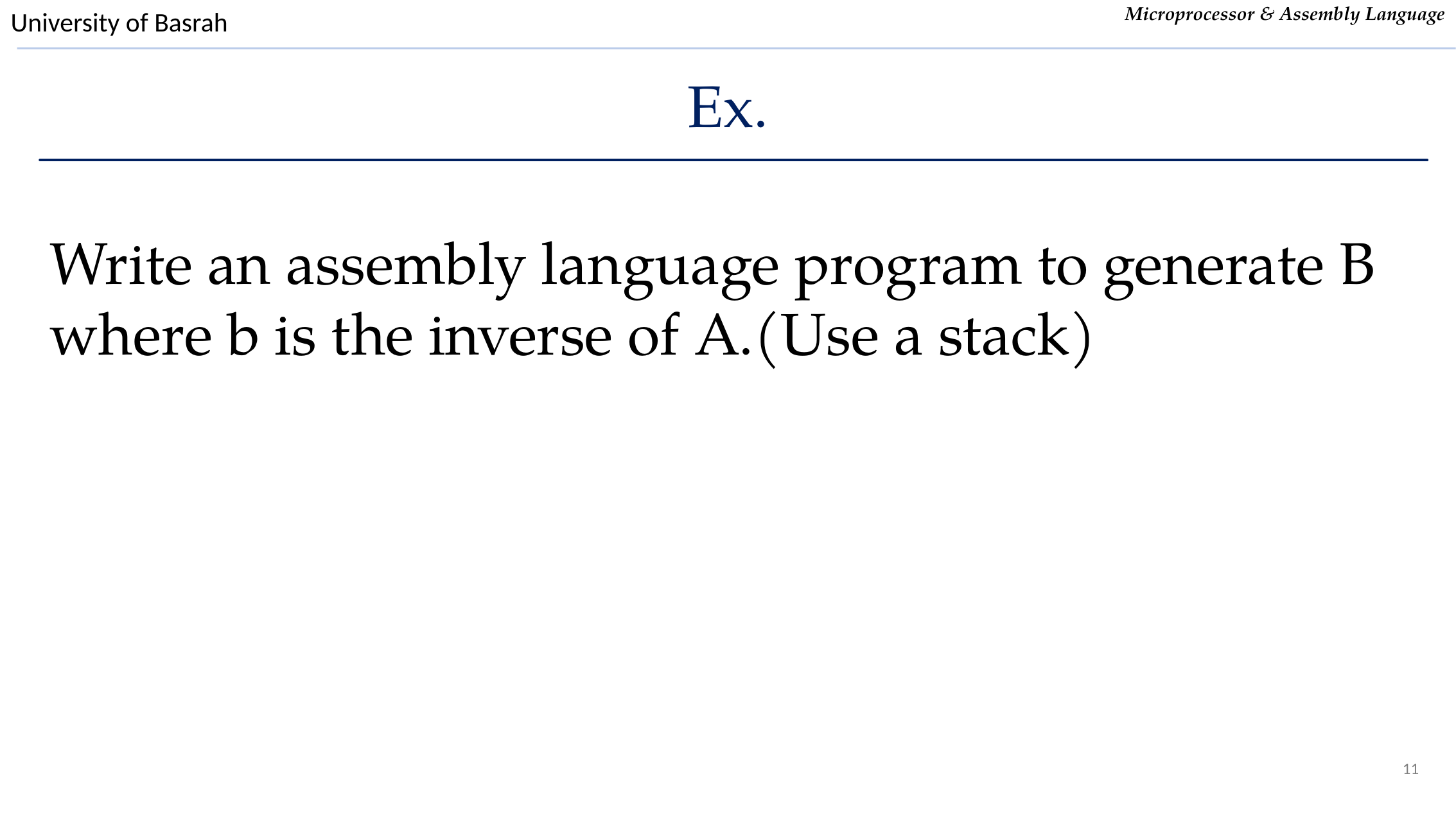

# Ex.

Write an assembly language program to generate B where b is the inverse of A.(Use a stack)